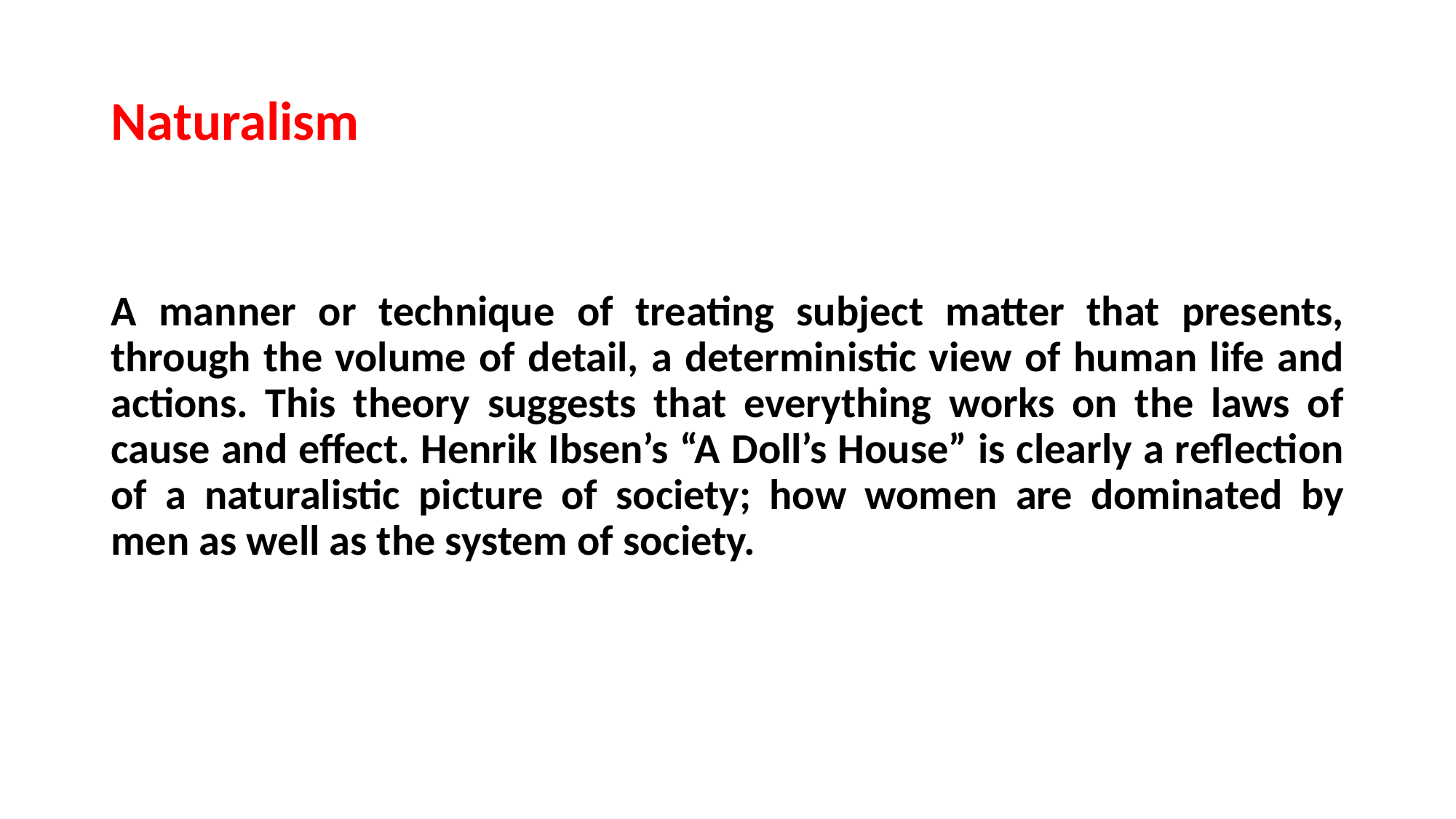

# Naturalism

A manner or technique of treating subject matter that presents, through the volume of detail, a deterministic view of human life and actions. This theory suggests that everything works on the laws of cause and effect. Henrik Ibsen’s “A Doll’s House” is clearly a reflection of a naturalistic picture of society; how women are dominated by men as well as the system of society.